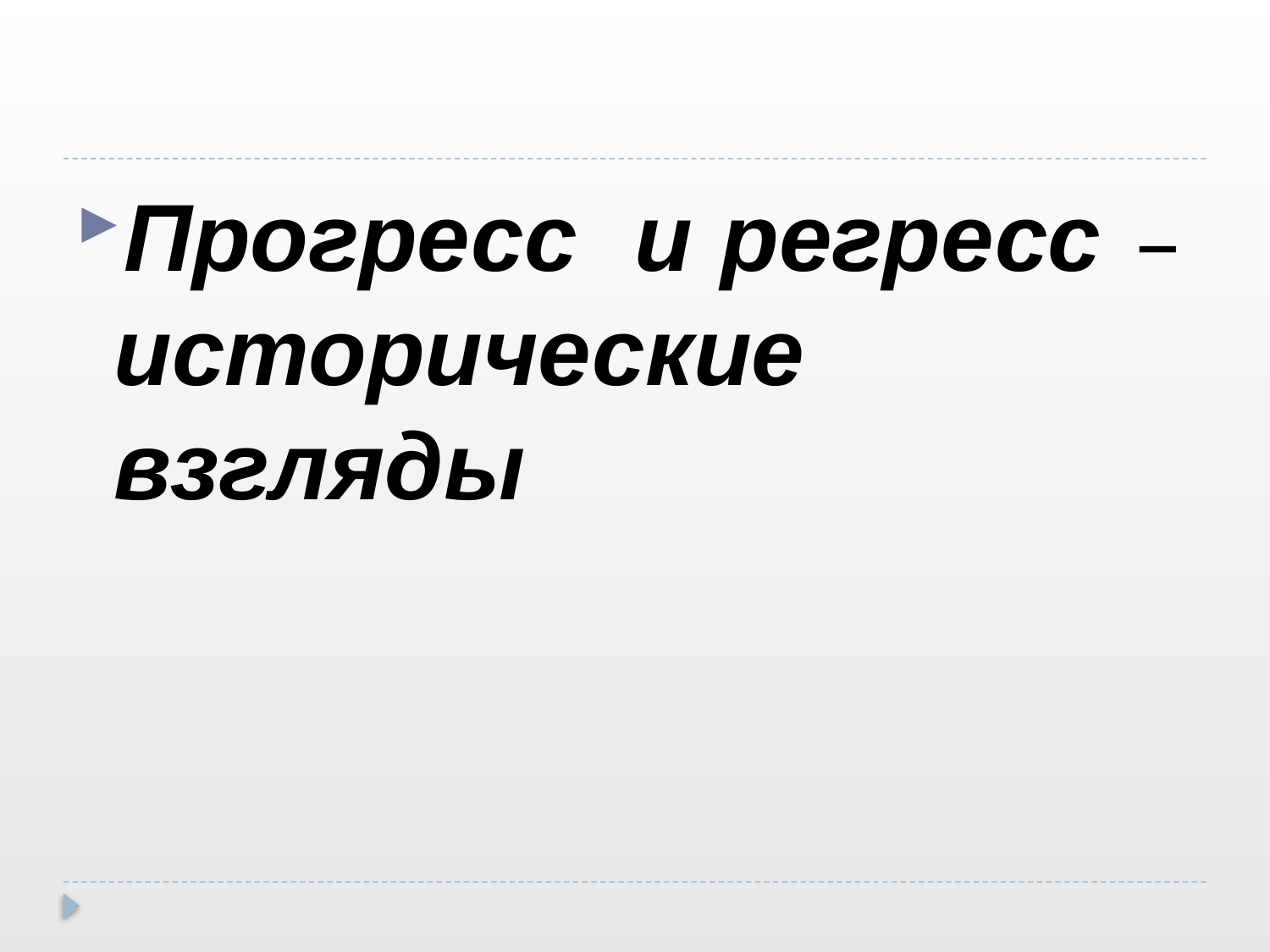

#
Прогресс  и регресс – исторические взгляды